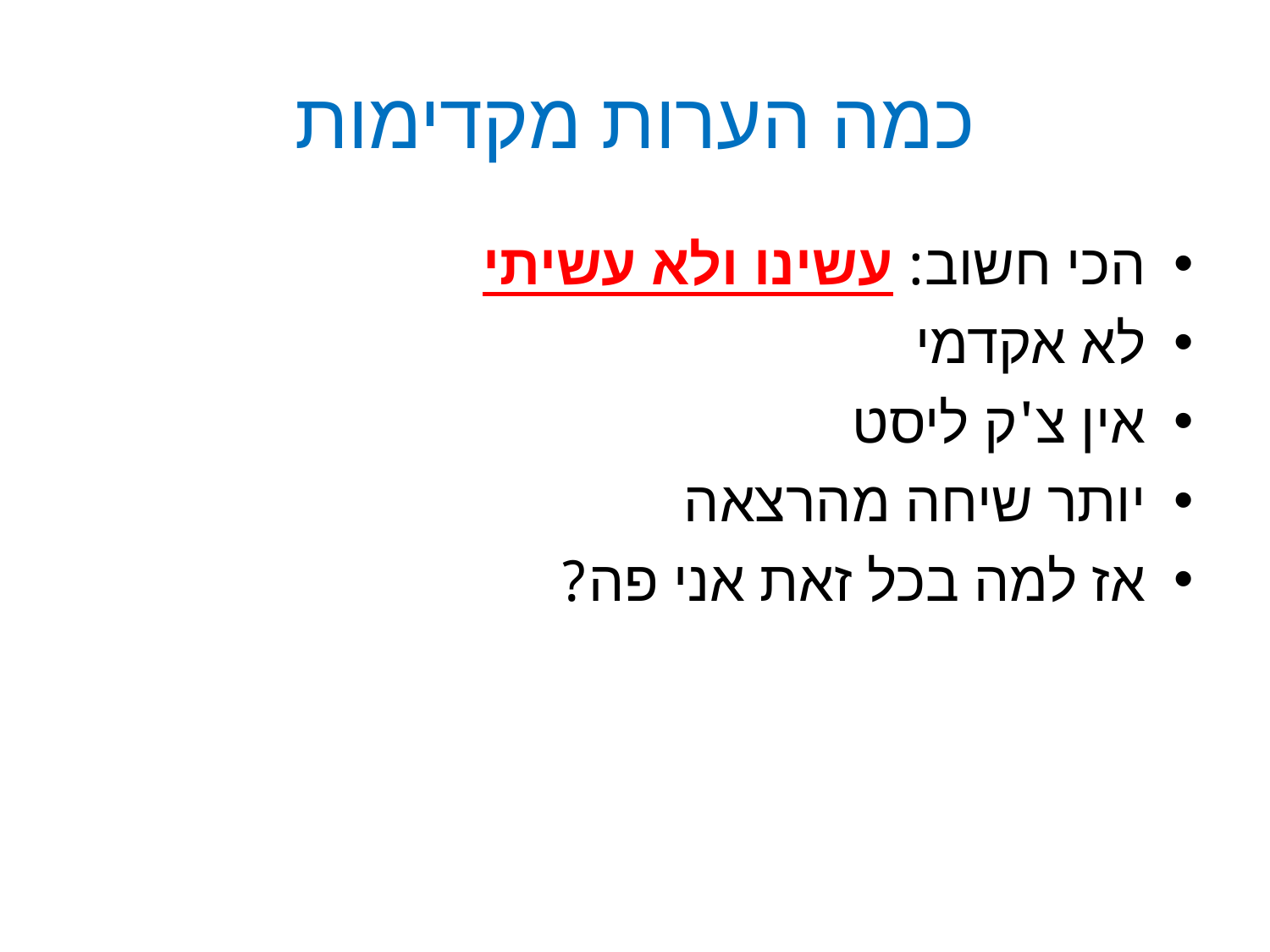

# כמה הערות מקדימות
הכי חשוב: עשינו ולא עשיתי
לא אקדמי
אין צ'ק ליסט
יותר שיחה מהרצאה
אז למה בכל זאת אני פה?